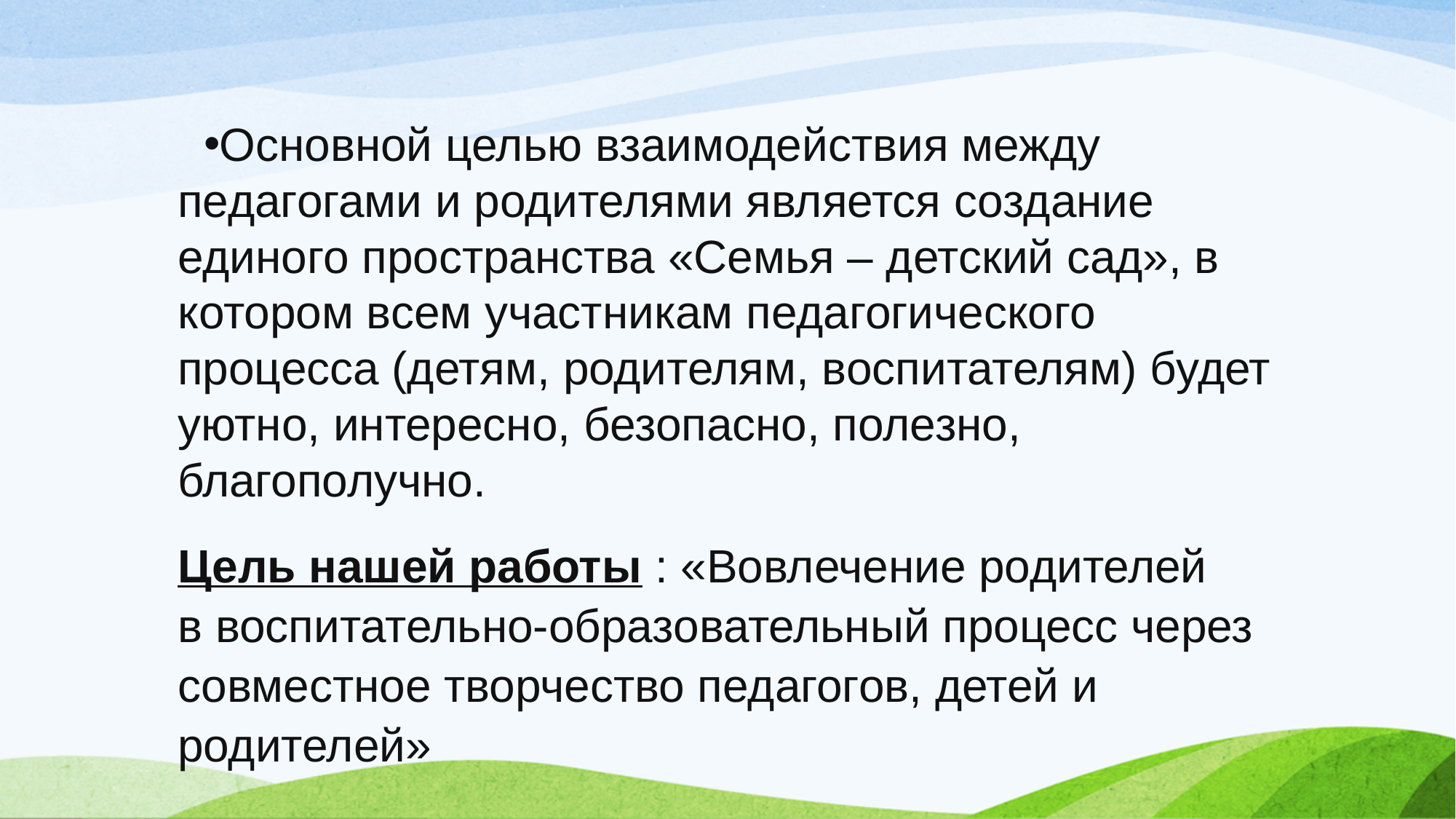

#
Основной целью взаимодействия между педагогами и родителями является создание единого пространства «Семья – детский сад», в котором всем участникам педагогического процесса (детям, родителям, воспитателям) будет уютно, интересно, безопасно, полезно, благополучно.
Цель нашей работы : «Вовлечение родителей в воспитательно-образовательный процесс через совместное творчество педагогов, детей и родителей»